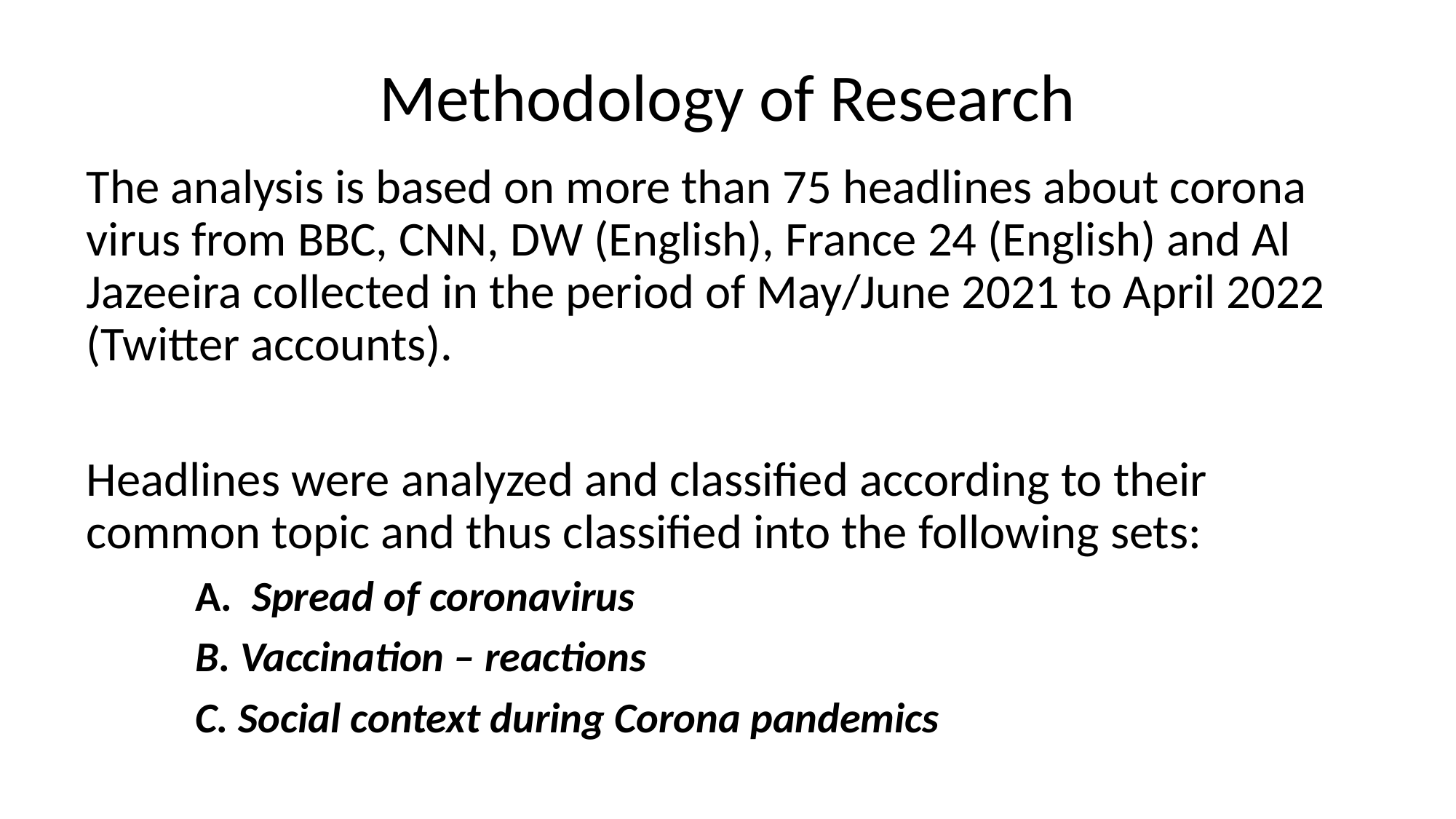

# Methodology of Research
The analysis is based on more than 75 headlines about corona virus from BBC, CNN, DW (English), France 24 (English) and Al Jazeeira collected in the period of May/June 2021 to April 2022 (Twitter accounts).

Headlines were analyzed and classified according to their common topic and thus classified into the following sets:
	A.  Spread of coronavirus
	B. Vaccination – reactions
	C. Social context during Corona pandemics